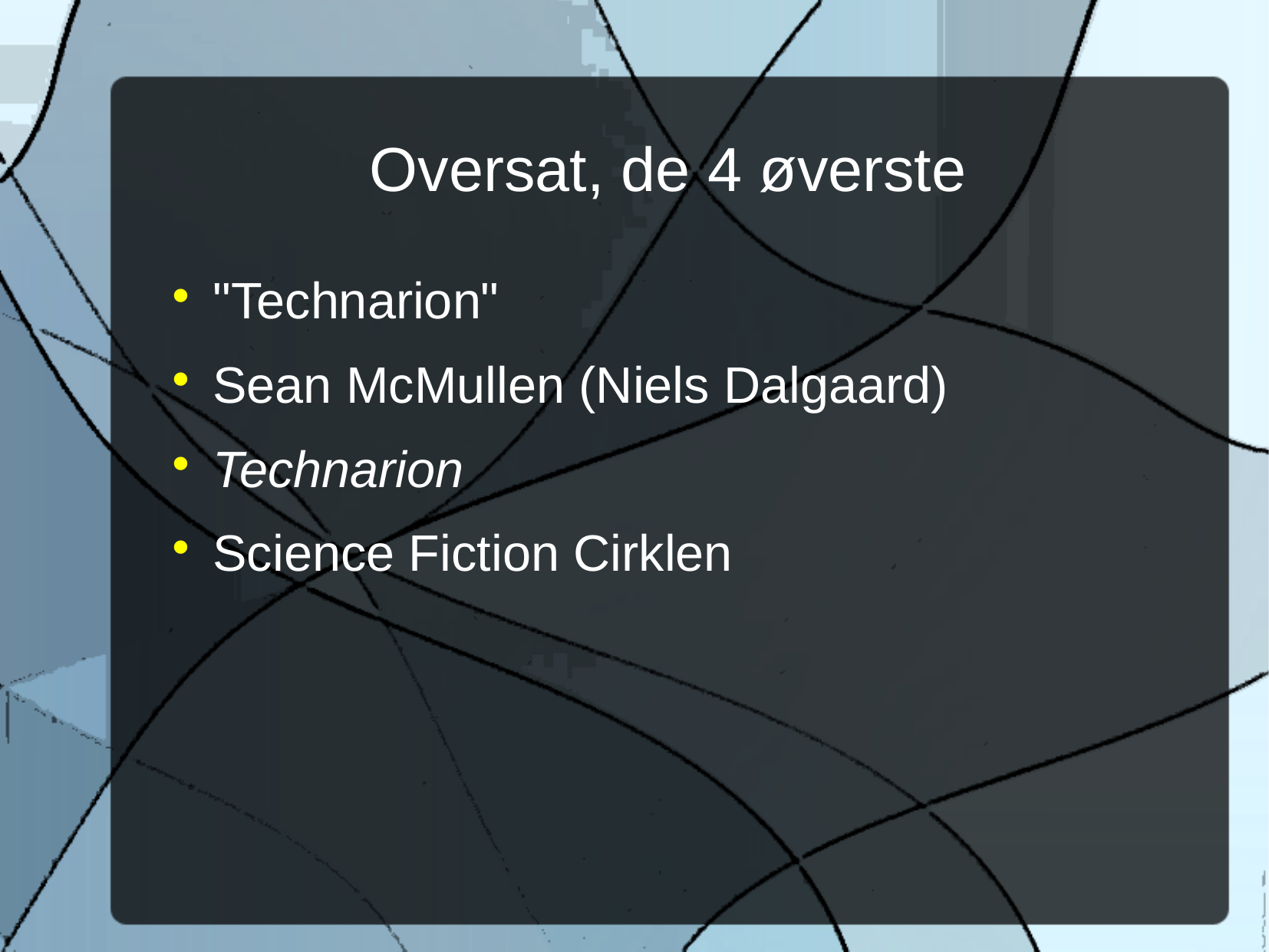

Oversat, de 4 øverste
"Technarion"
Sean McMullen (Niels Dalgaard)
Technarion
Science Fiction Cirklen